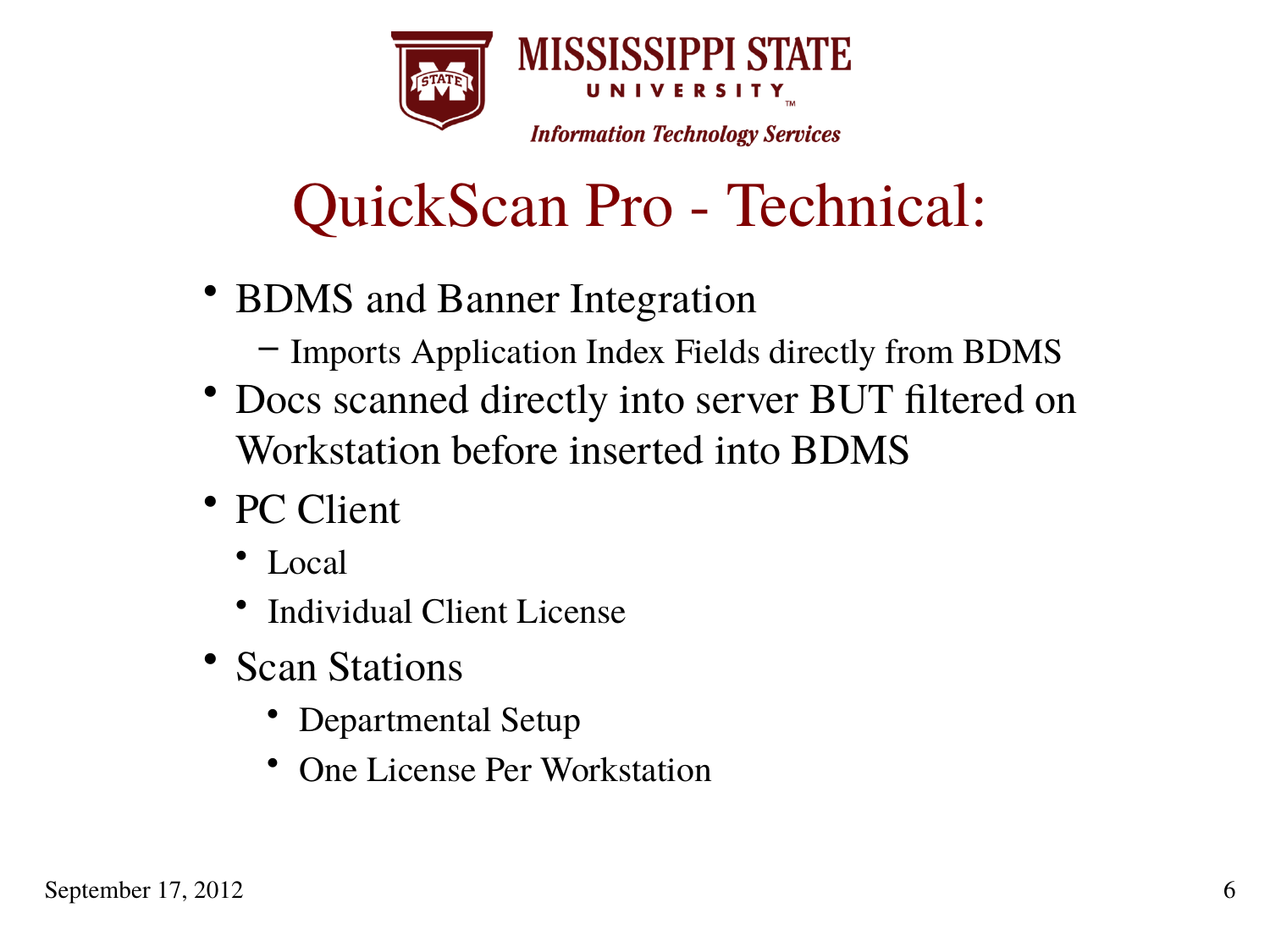

# QuickScan Pro - Technical:
BDMS and Banner Integration
Imports Application Index Fields directly from BDMS
Docs scanned directly into server BUT filtered on Workstation before inserted into BDMS
PC Client
Local
Individual Client License
Scan Stations
Departmental Setup
One License Per Workstation

September 17, 2012
6